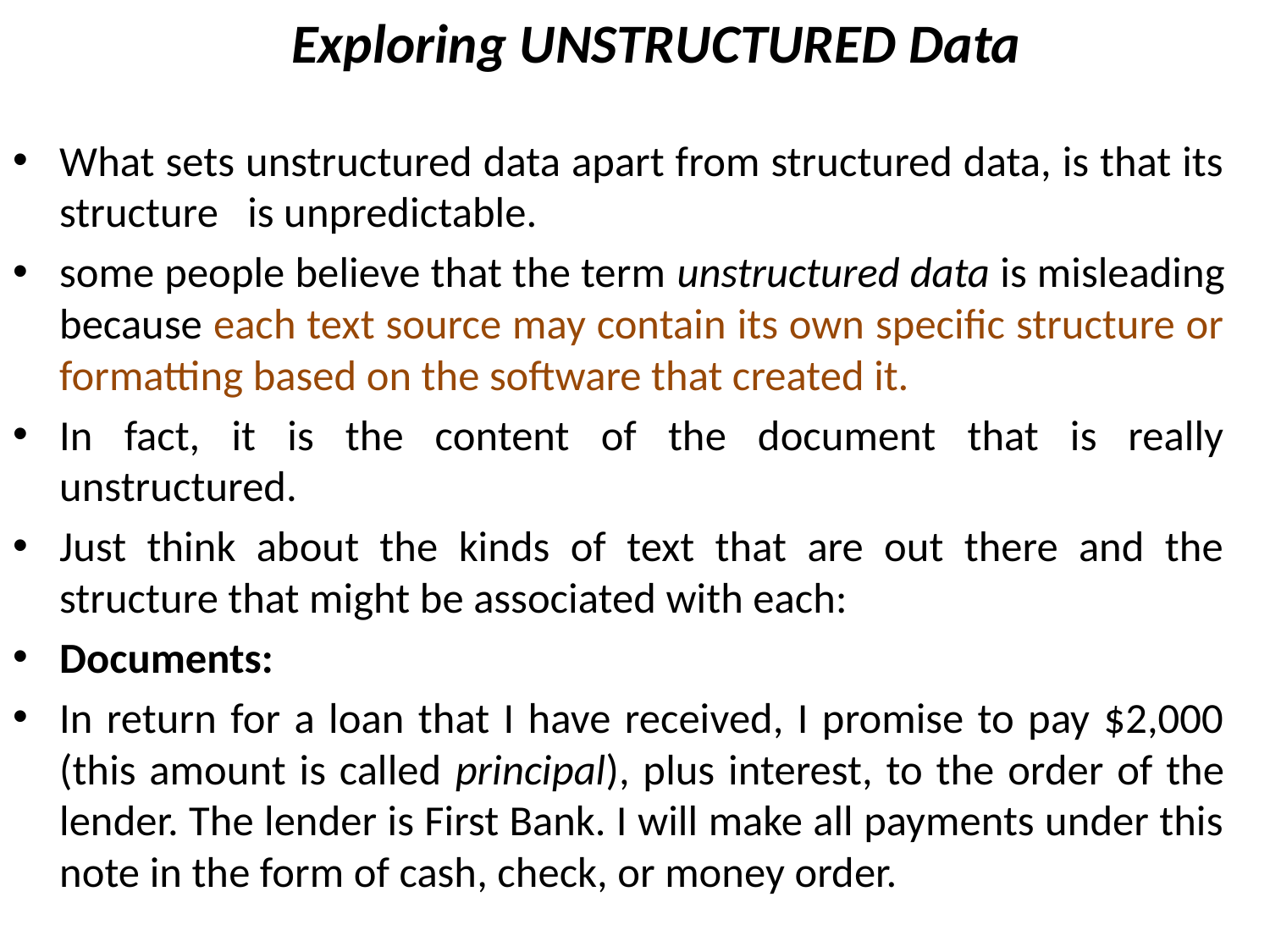

# Exploring Unstructured Data
What sets unstructured data apart from structured data, is that its structure   is unpredictable.
some people believe that the term unstructured data is misleading because each text source may contain its own specific structure or formatting based on the software that created it.
In fact, it is the content of the document that is really unstructured.
Just think about the kinds of text that are out there and the structure that might be associated with each:
Documents:
In return for a loan that I have received, I promise to pay $2,000 (this amount is called principal), plus interest, to the order of the lender. The lender is First Bank. I will make all payments under this note in the form of cash, check, or money order.